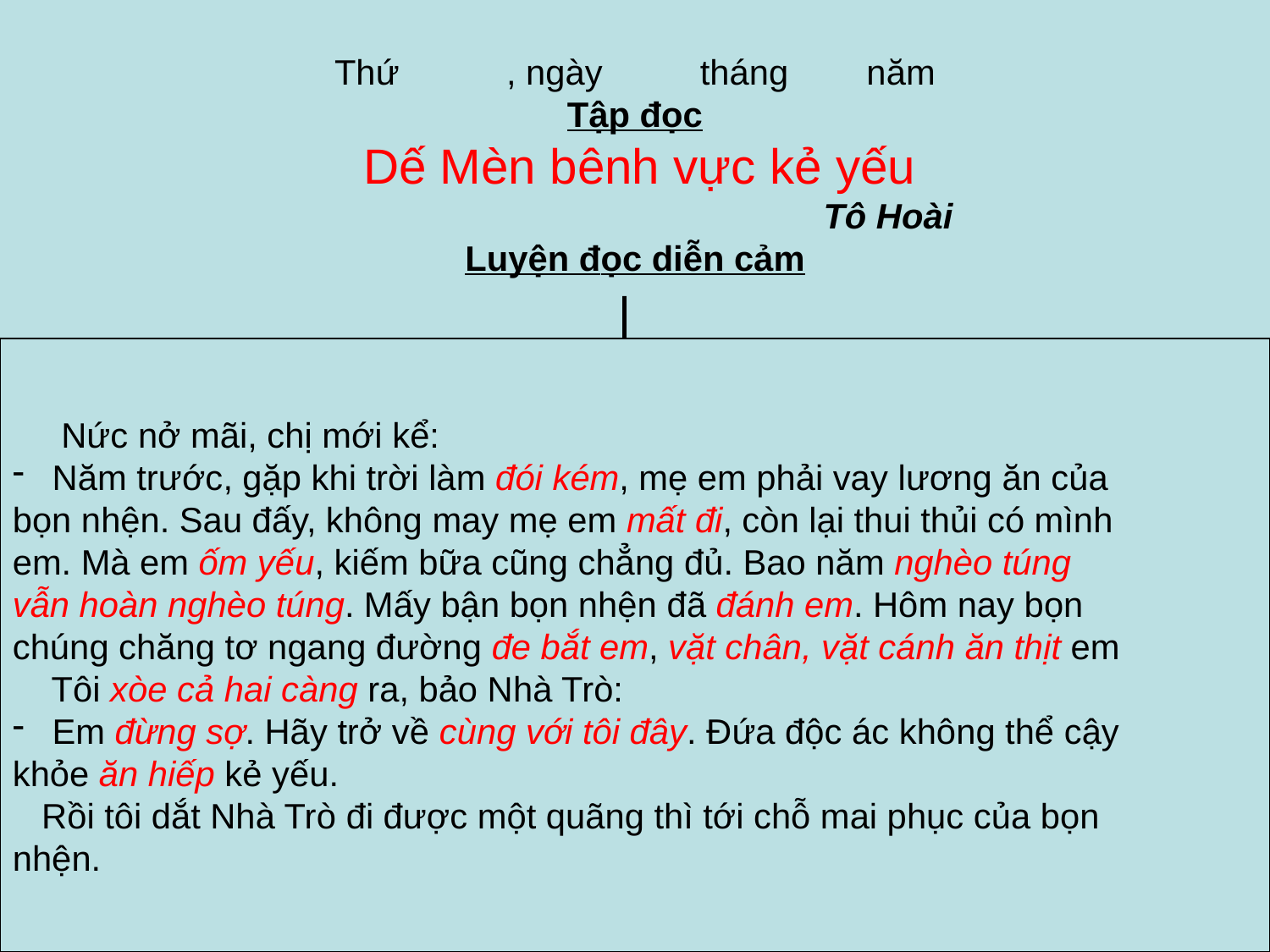

Thứ           , ngày          tháng        năm
Tập đọc
 Dế Mèn bênh vực kẻ yếu
                                                    Tô Hoài
Luyện đọc diễn cảm

     Nức nở mãi, chị mới kể:
 Năm trước, gặp khi trời làm đói kém, mẹ em phải vay lương ăn của
bọn nhện. Sau đấy, không may mẹ em mất đi, còn lại thui thủi có mình
em. Mà em ốm yếu, kiếm bữa cũng chẳng đủ. Bao năm nghèo túng
vẫn hoàn nghèo túng. Mấy bận bọn nhện đã đánh em. Hôm nay bọn
chúng chăng tơ ngang đường đe bắt em, vặt chân, vặt cánh ăn thịt em
    Tôi xòe cả hai càng ra, bảo Nhà Trò:
 Em đừng sợ. Hãy trở về cùng với tôi đây. Đứa độc ác không thể cậy
khỏe ăn hiếp kẻ yếu.
   Rồi tôi dắt Nhà Trò đi được một quãng thì tới chỗ mai phục của bọn
nhện.
     Nức nở mãi, chị mới kể:
 Năm trước, gặp khi trời làm đói kém, mẹ em phải vay lương ăn của
bọn nhện. Sau đấy, không may mẹ em mất đi, còn lại thui thủi có mình
em. Mà em ốm yếu, kiếm bữa cũng chẳng đủ. Bao năm nghèo túng
vẫn hoàn nghèo túng. Mấy bận bọn nhện đã đánh em. Hôm nay bọn
chúng chăng tơ ngang đường đe bắt em, vặt chân, vặt cánh ăn thịt em
    Tôi xòe cả hai càng ra, bảo Nhà Trò:
 Em đừng sợ. Hãy trở về cùng với tôi đây. Đứa độc ác không thể cậy
khỏe ăn hiếp kẻ yếu.
   Rồi tôi dắt Nhà Trò đi được một quãng thì tới chỗ mai phục của bọn
nhện.